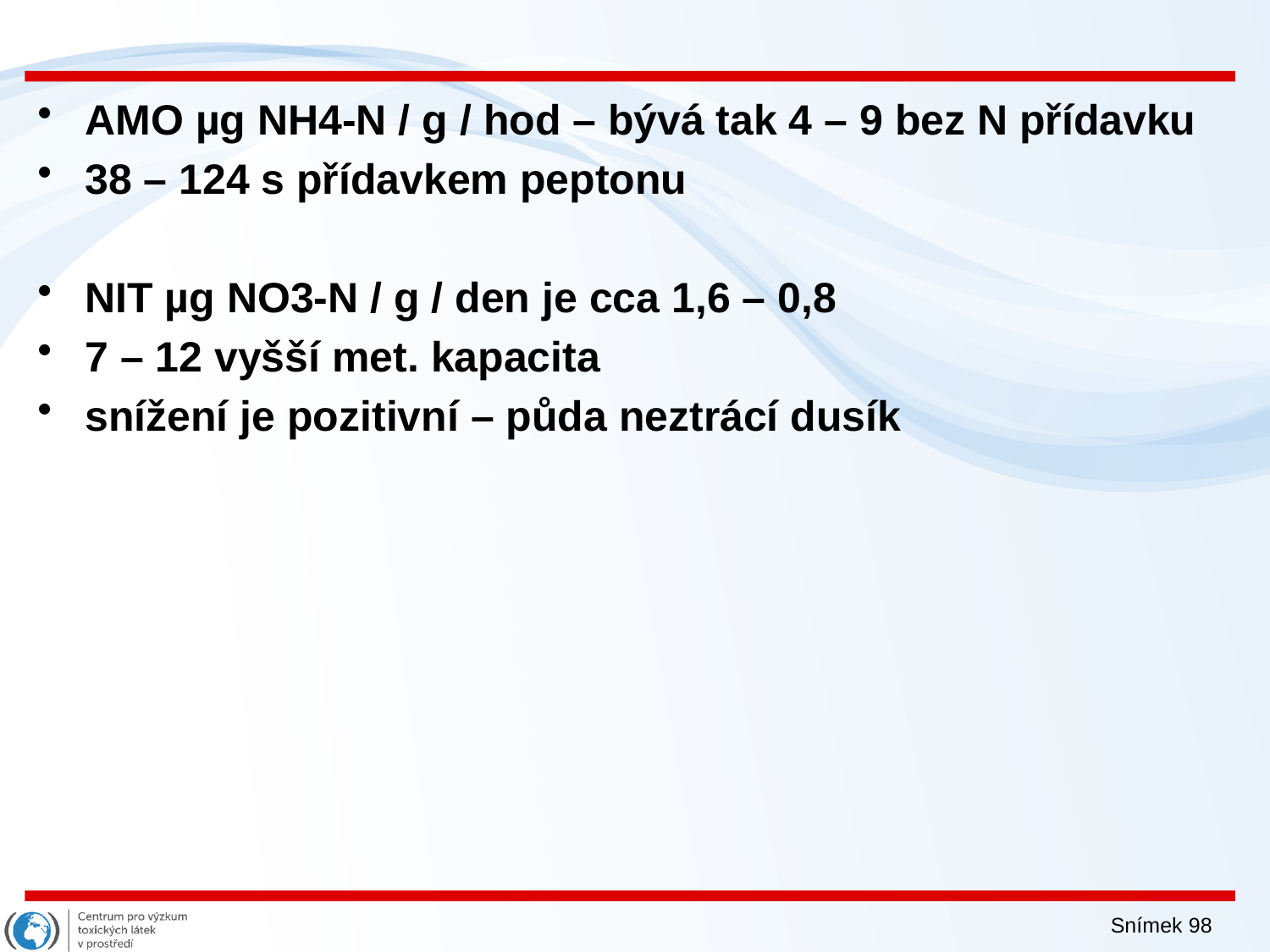

#
AMO µg NH4-N / g / hod – bývá tak 4 – 9 bez N přídavku
38 – 124 s přídavkem peptonu

NIT µg NO3-N / g / den je cca 1,6 – 0,8
7 – 12 vyšší met. kapacita
snížení je pozitivní – půda neztrácí dusík
Snímek 98